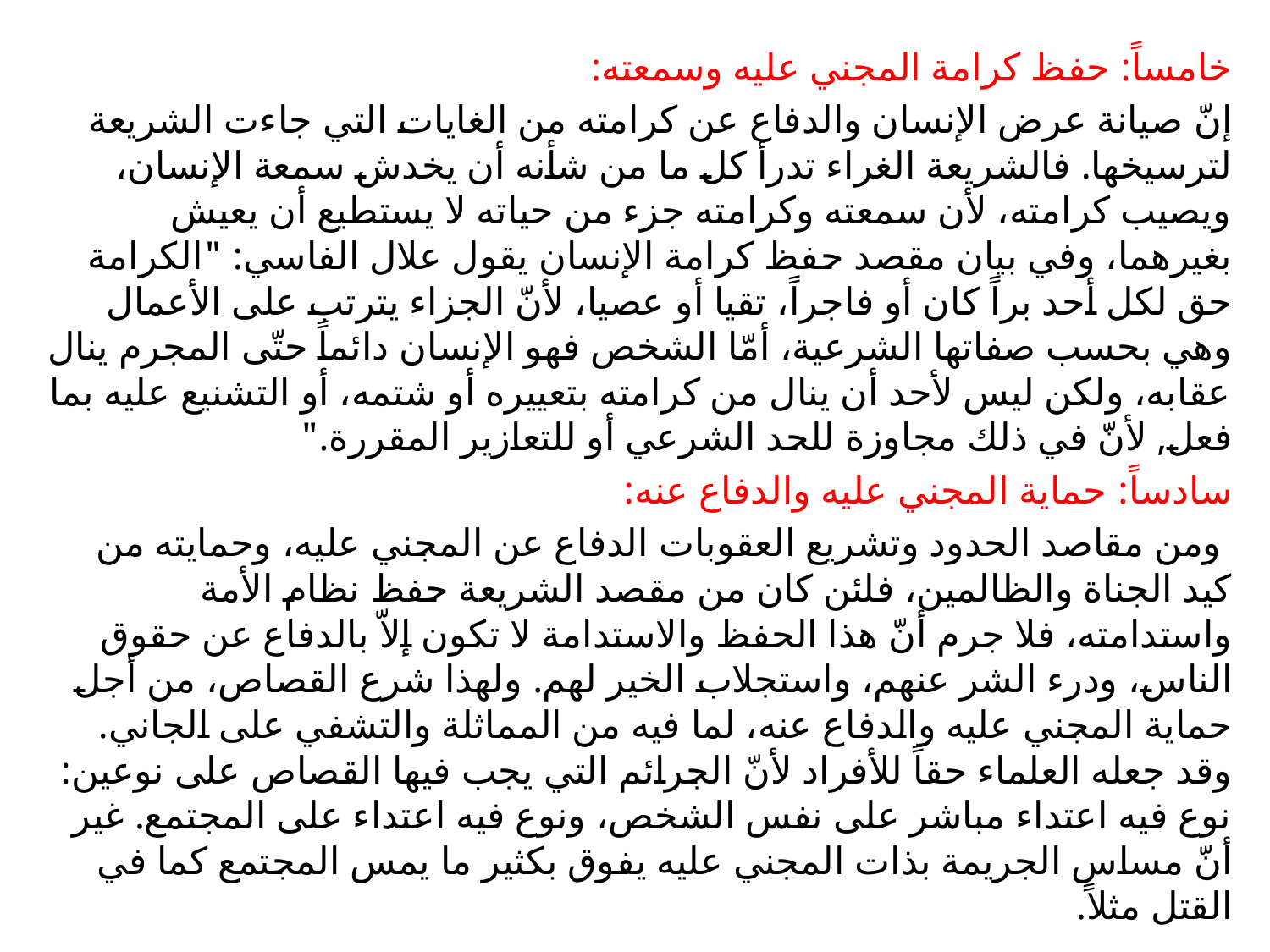

خامساً: حفظ كرامة المجني عليه وسمعته:
إنّ صيانة عرض الإنسان والدفاع عن كرامته من الغايات التي جاءت الشريعة لترسيخها. فالشريعة الغراء تدرأ كل ما من شأنه أن يخدش سمعة الإنسان، ويصيب كرامته، لأن سمعته وكرامته جزء من حياته لا يستطيع أن يعيش بغيرهما، وفي بيان مقصد حفظ كرامة الإنسان يقول علال الفاسي: "الكرامة حق لكل أحد براً كان أو فاجراً، تقيا أو عصيا، لأنّ الجزاء يترتب على الأعمال وهي بحسب صفاتها الشرعية، أمّا الشخص فهو الإنسان دائماً حتّى المجرم ينال عقابه، ولكن ليس لأحد أن ينال من كرامته بتعييره أو شتمه، أو التشنيع عليه بما فعل, لأنّ في ذلك مجاوزة للحد الشرعي أو للتعازير المقررة."
سادساً: حماية المجني عليه والدفاع عنه:
 ومن مقاصد الحدود وتشريع العقوبات الدفاع عن المجني عليه، وحمايته من كيد الجناة والظالمين، فلئن كان من مقصد الشريعة حفظ نظام الأمة واستدامته، فلا جرم أنّ هذا الحفظ والاستدامة لا تكون إلاّ بالدفاع عن حقوق الناس، ودرء الشر عنهم، واستجلاب الخير لهم. ولهذا شرع القصاص، من أجل حماية المجني عليه والدفاع عنه، لما فيه من المماثلة والتشفي على الجاني. وقد جعله العلماء حقاً للأفراد لأنّ الجرائم التي يجب فيها القصاص على نوعين: نوع فيه اعتداء مباشر على نفس الشخص، ونوع فيه اعتداء على المجتمع. غير أنّ مساس الجريمة بذات المجني عليه يفوق بكثير ما يمس المجتمع كما في القتل مثلاً.